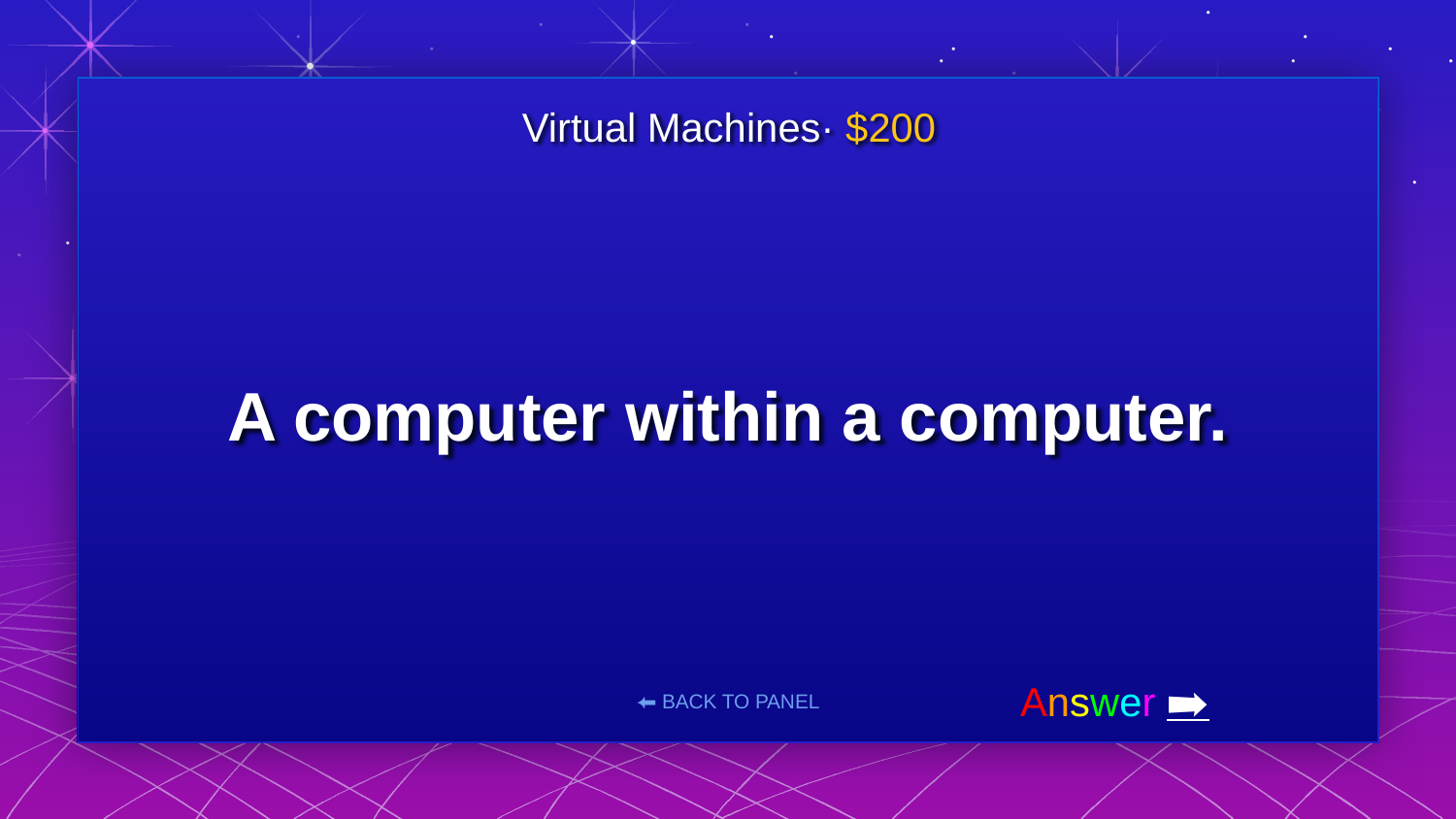

Virtual Machines· $200
# A computer within a computer.
Answer ➡️